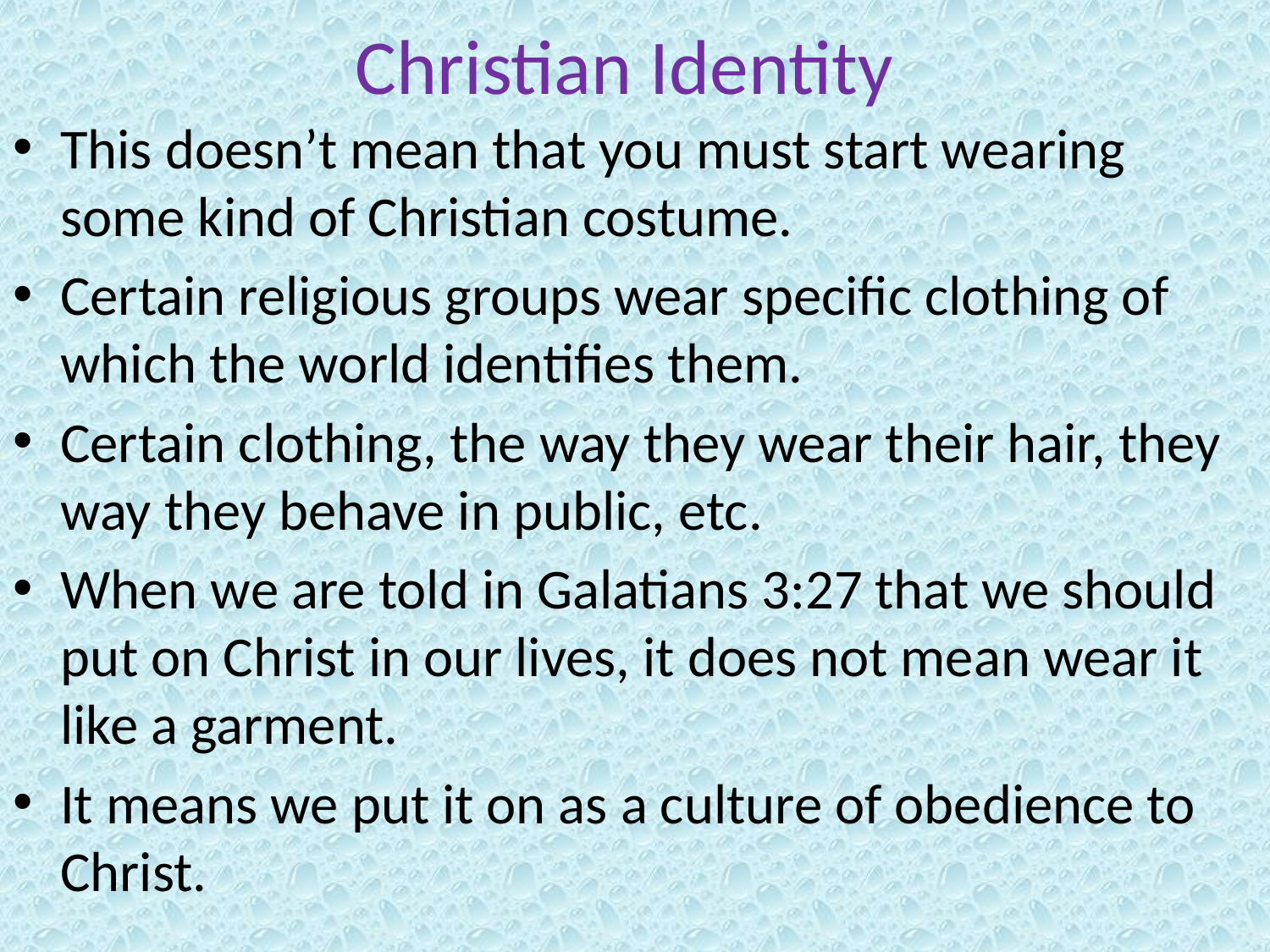

# Christian Identity
This doesn’t mean that you must start wearing some kind of Christian costume.
Certain religious groups wear specific clothing of which the world identifies them.
Certain clothing, the way they wear their hair, they way they behave in public, etc.
When we are told in Galatians 3:27 that we should put on Christ in our lives, it does not mean wear it like a garment.
It means we put it on as a culture of obedience to Christ.